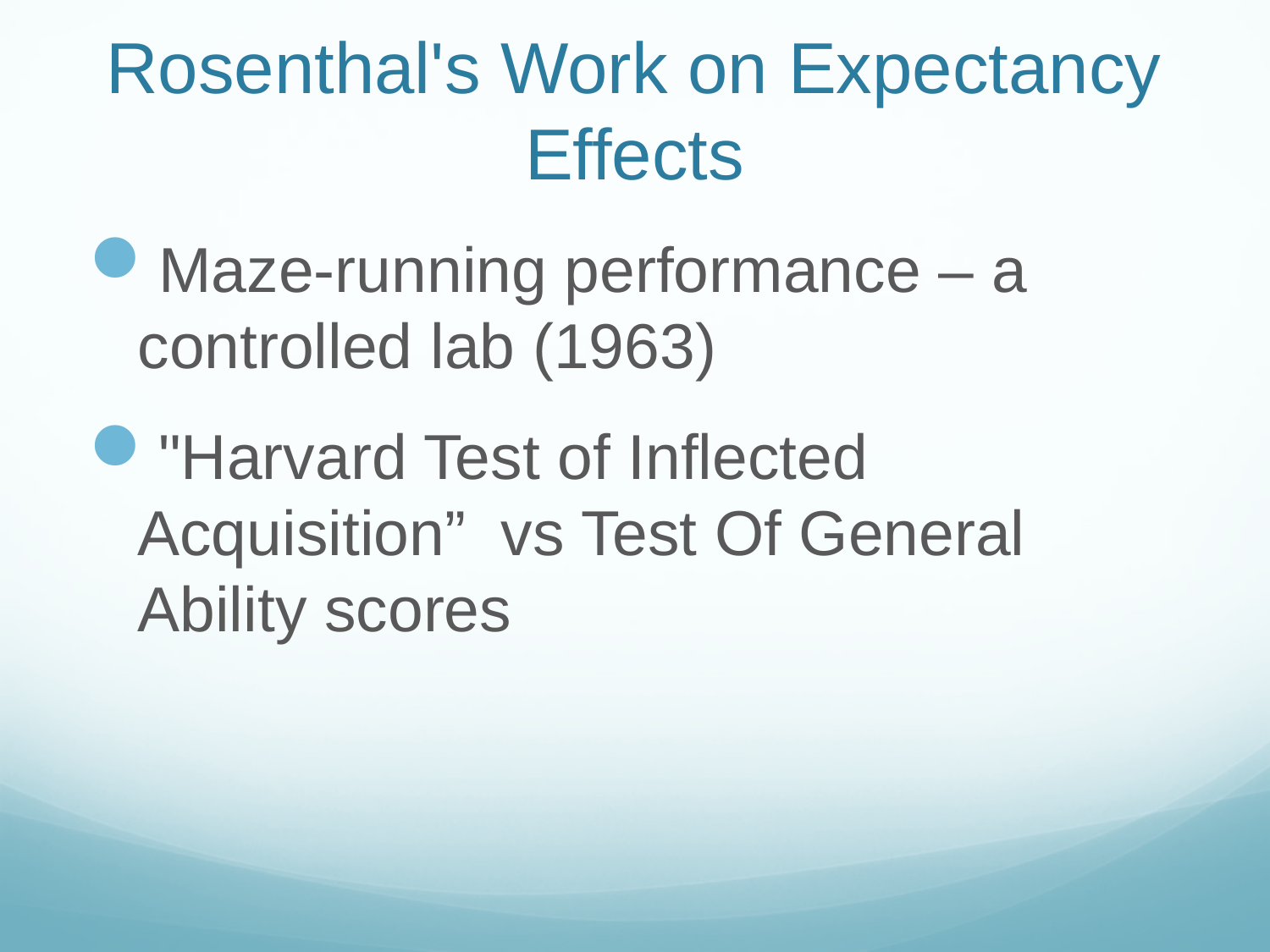

# Rosenthal's Work on Expectancy Effects
Maze-running performance – a controlled lab (1963)
"Harvard Test of Inflected Acquisition”  vs Test Of General Ability scores